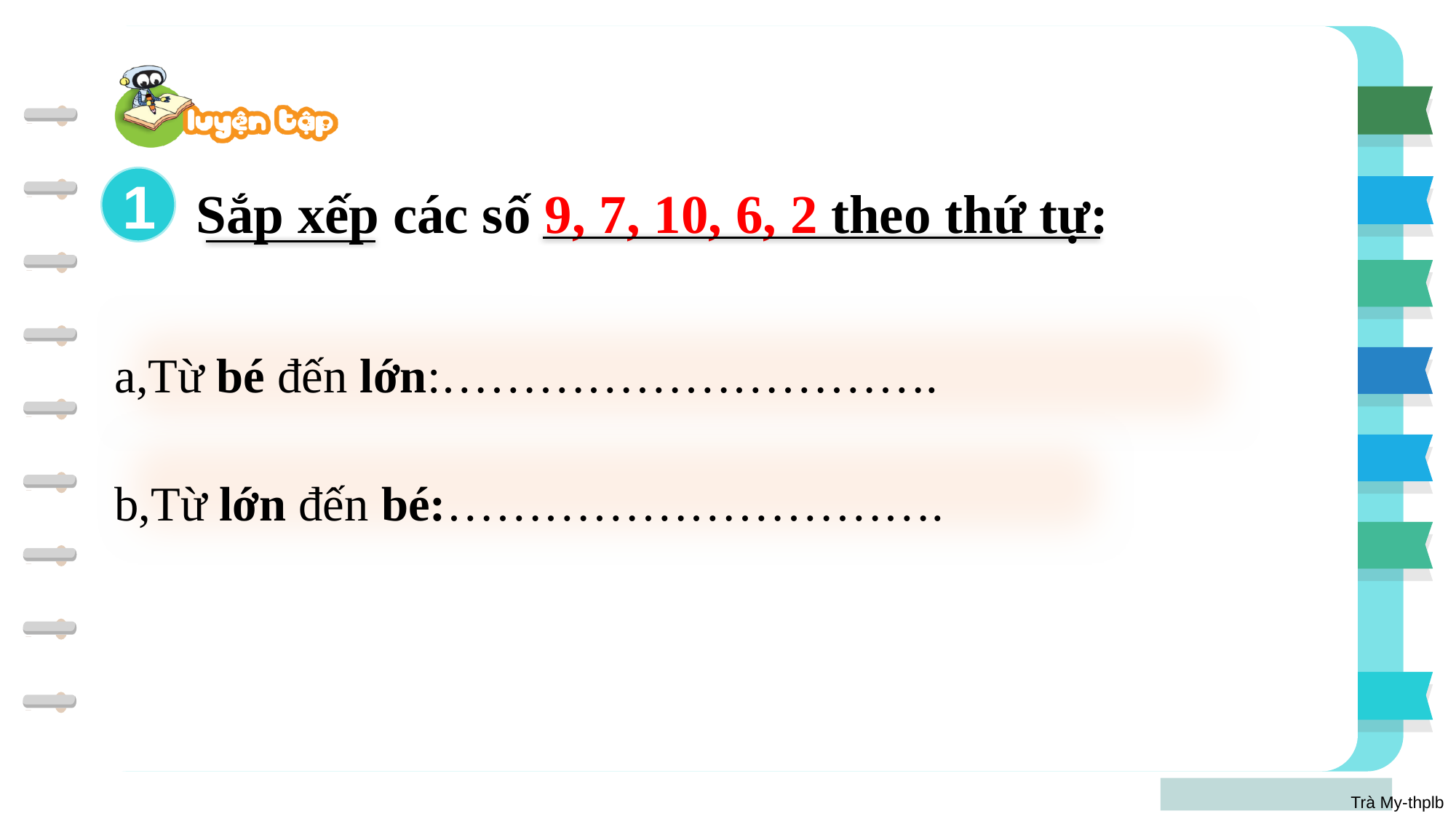

1
Sắp xếp các số 9, 7, 10, 6, 2 theo thứ tự:
a,Từ bé đến lớn:………………………….
b,Từ lớn đến bé:………………………….